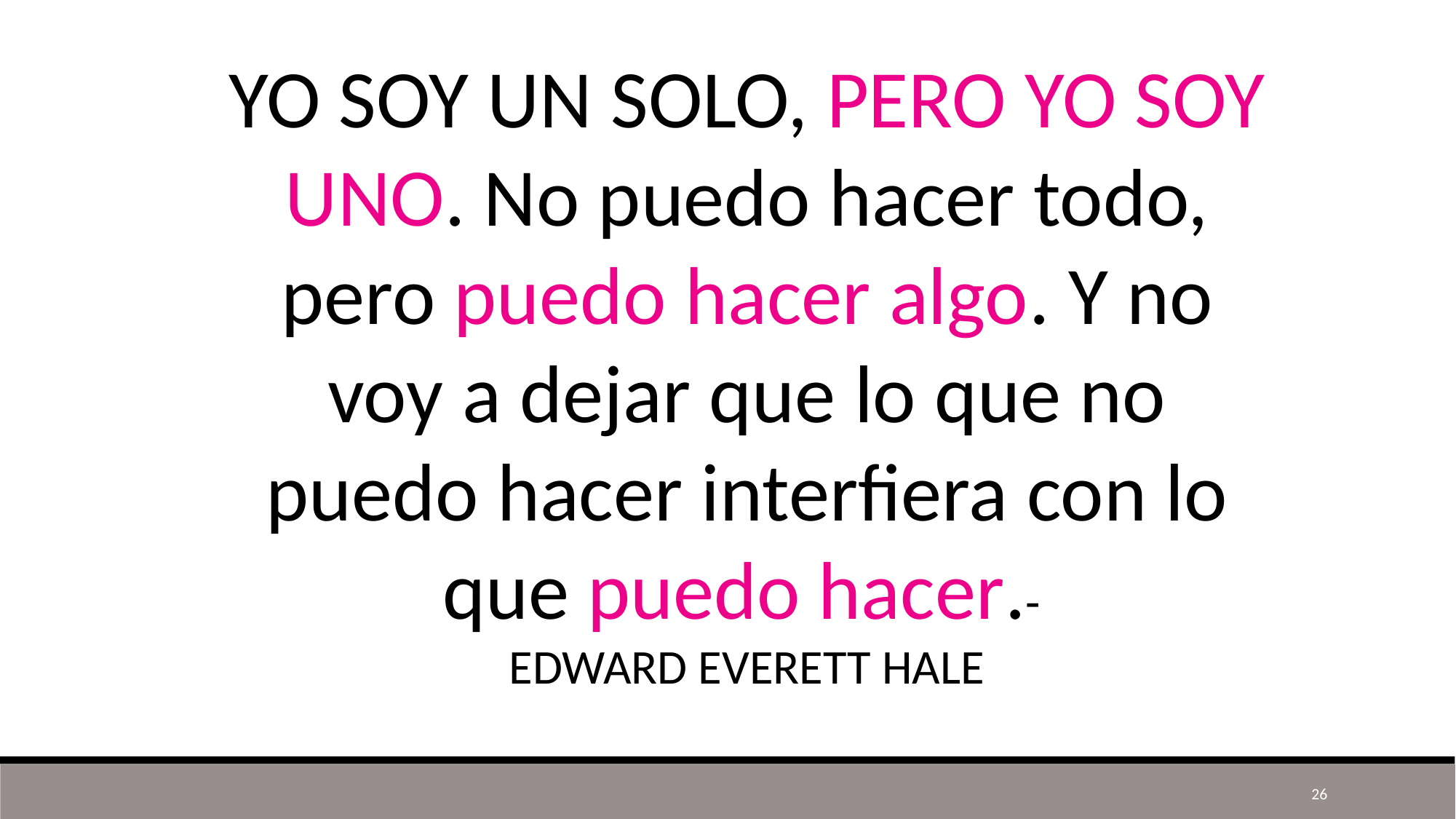

YO SOY UN SOLO, PERO YO SOY UNO. No puedo hacer todo, pero puedo hacer algo. Y no voy a dejar que lo que no puedo hacer interfiera con lo que puedo hacer.-
EDWARD EVERETT HALE
26